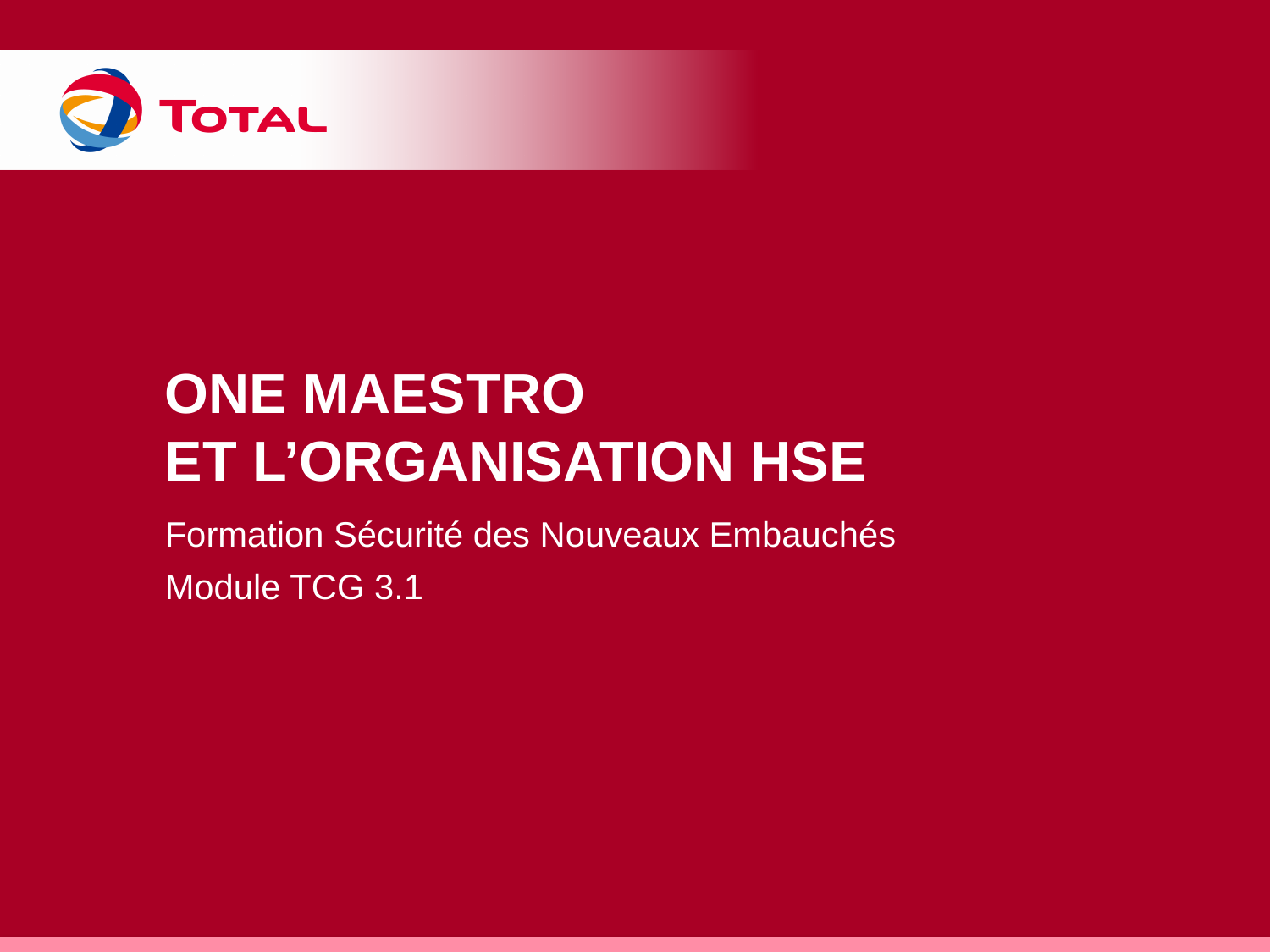

# One MAESTRO et l’organisation HSE

Formation Sécurité des Nouveaux Embauchés
Module TCG 3.1